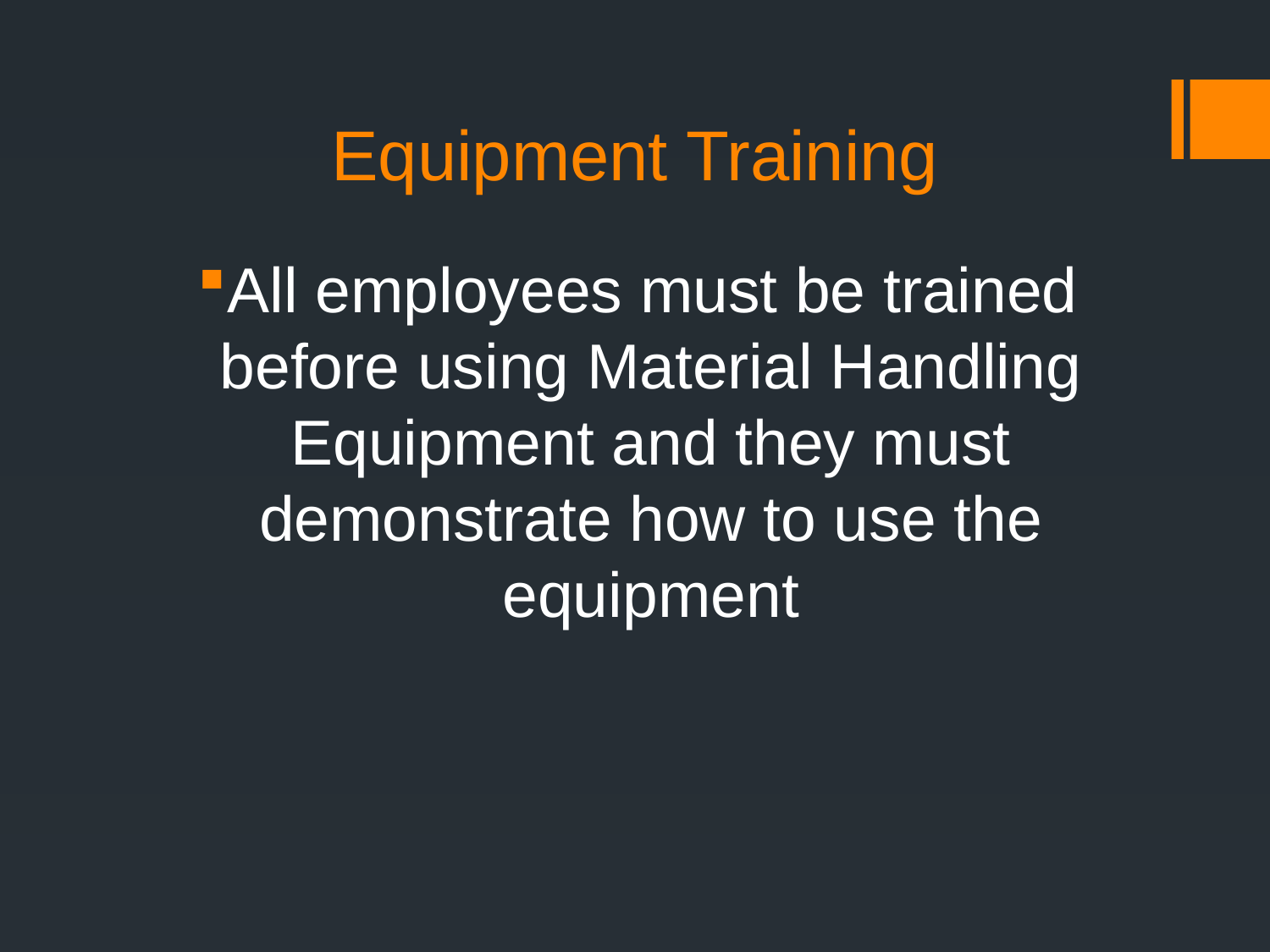

# Equipment Training
All employees must be trained before using Material Handling Equipment and they must demonstrate how to use the equipment